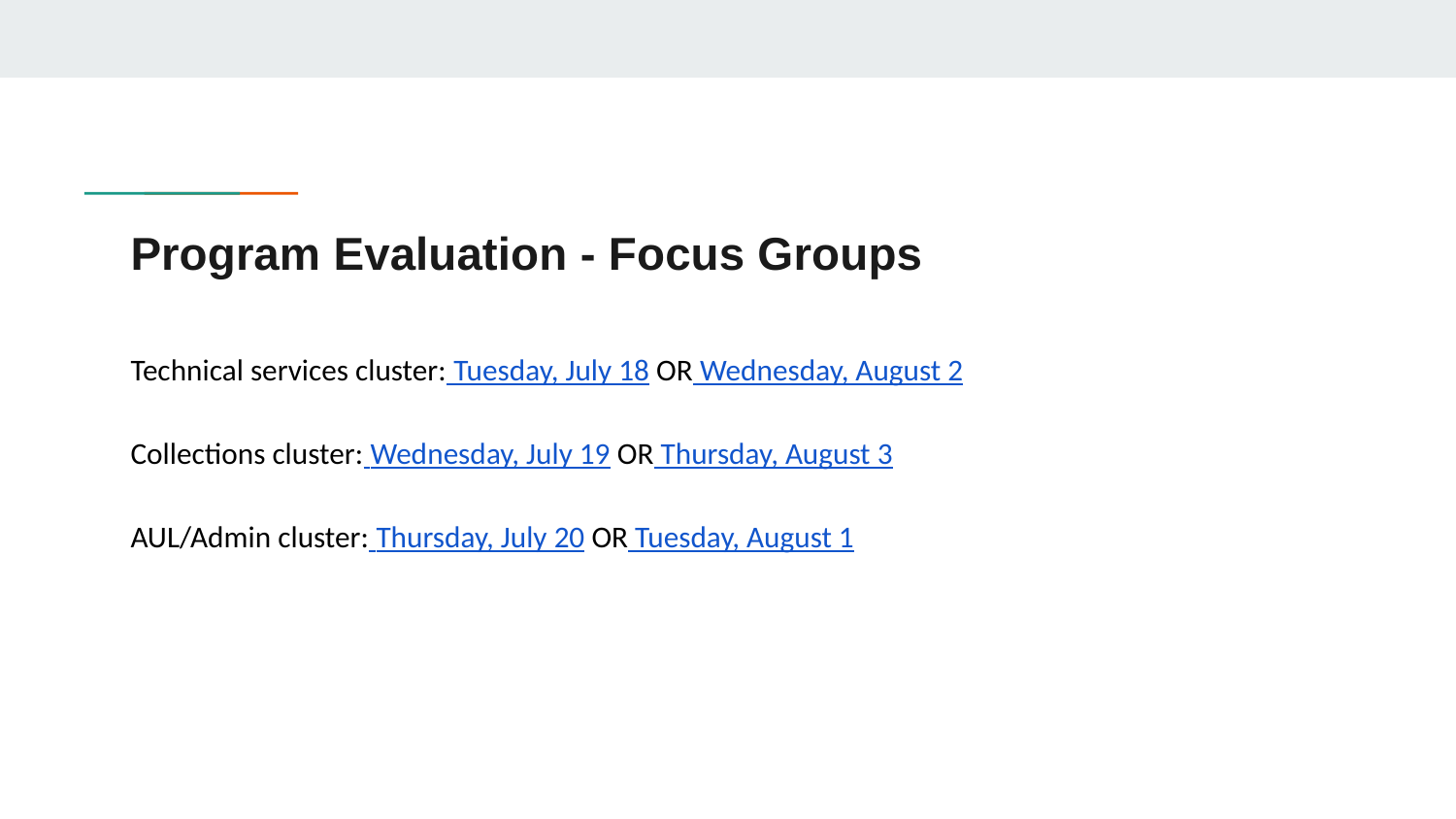

# Program Evaluation - Focus Groups
Technical services cluster: Tuesday, July 18 OR Wednesday, August 2

Collections cluster: Wednesday, July 19 OR Thursday, August 3

AUL/Admin cluster: Thursday, July 20 OR Tuesday, August 1